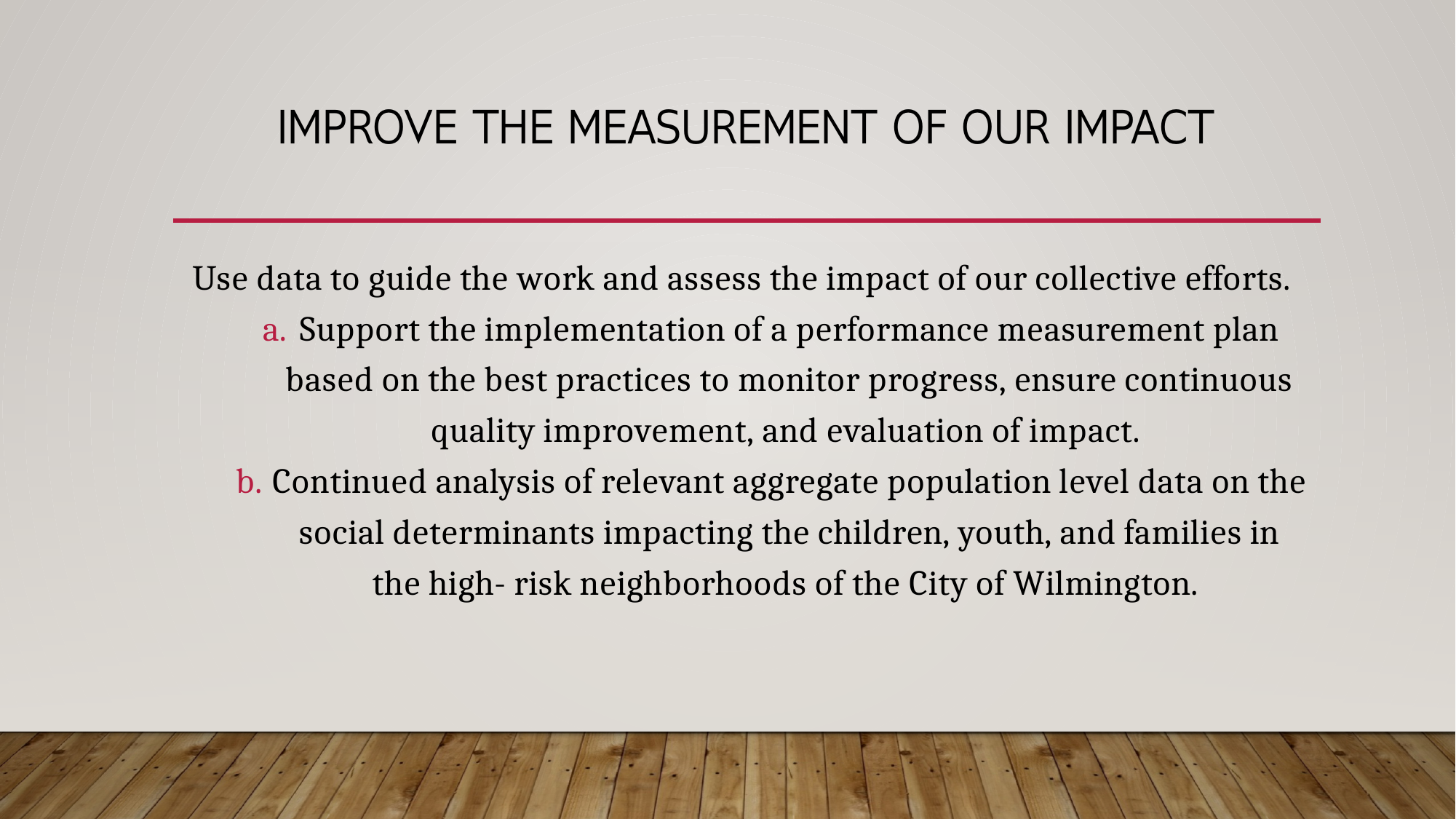

# Improve the measurement of our impact
Use data to guide the work and assess the impact of our collective efforts.
Support the implementation of a performance measurement plan based on the best practices to monitor progress, ensure continuous quality improvement, and evaluation of impact.
Continued analysis of relevant aggregate population level data on the social determinants impacting the children, youth, and families in the high- risk neighborhoods of the City of Wilmington.